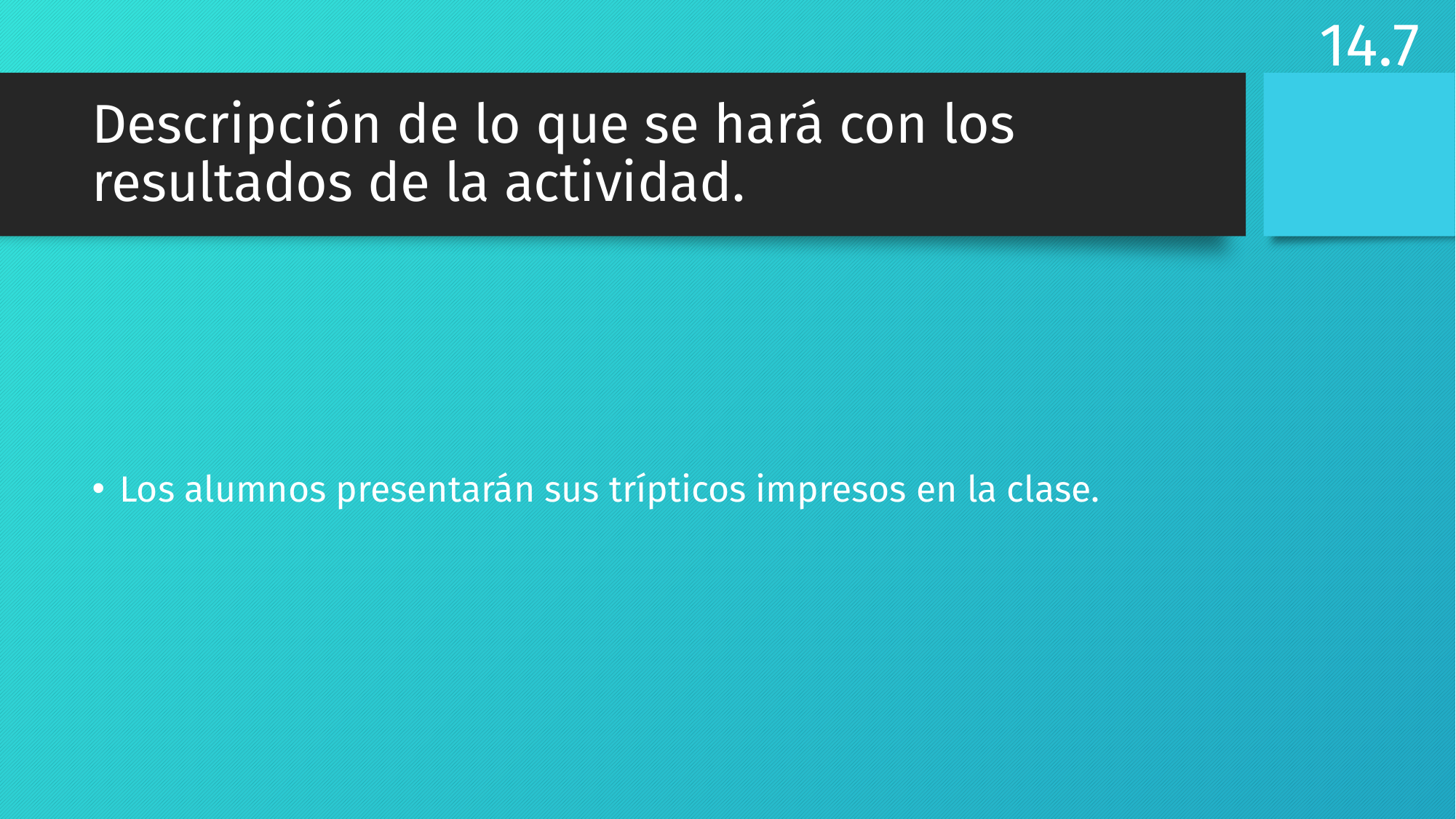

14.7
# Descripción de lo que se hará con los resultados de la actividad.
Los alumnos presentarán sus trípticos impresos en la clase.